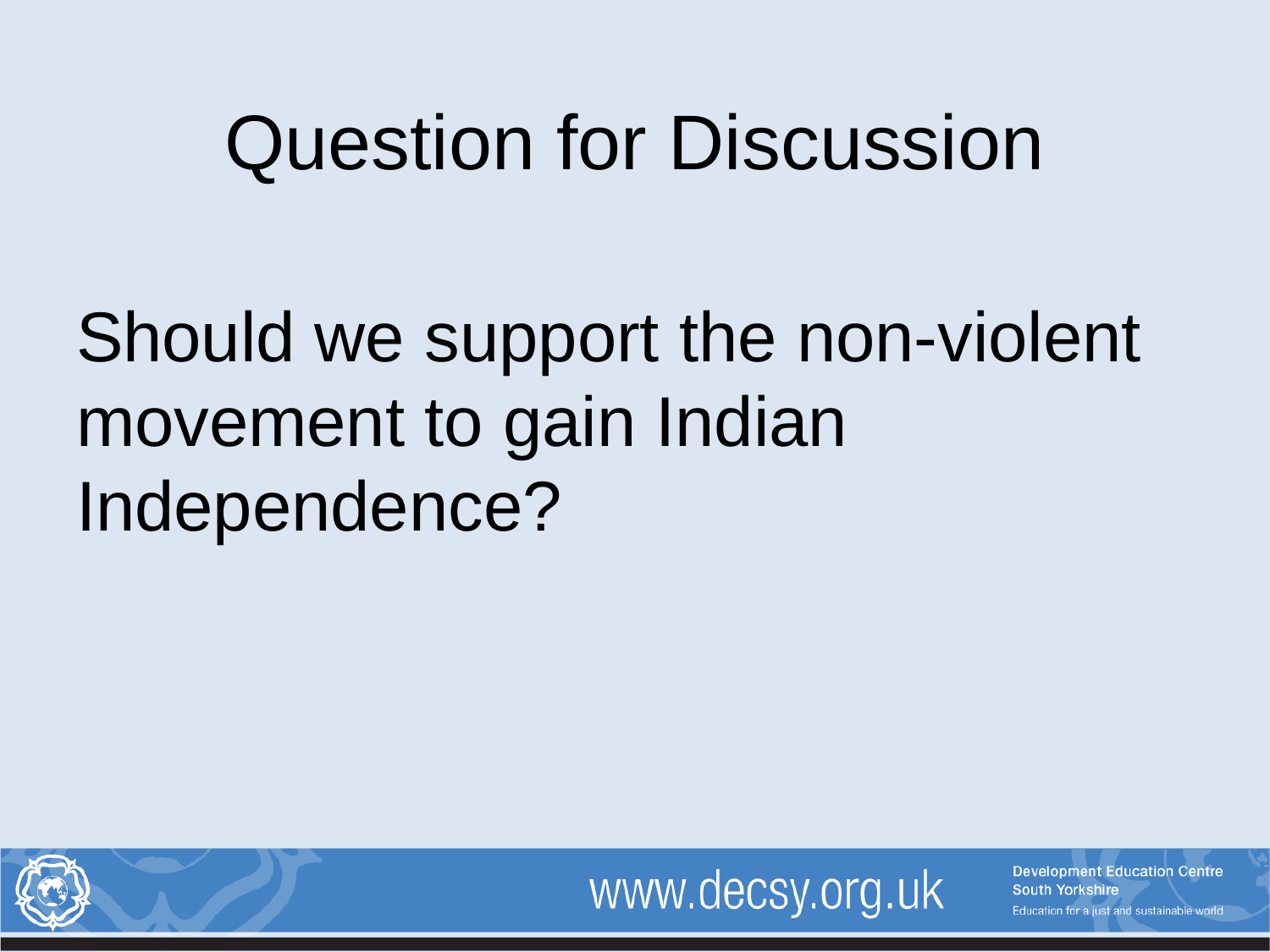

# Question for Discussion
Should we support the non-violent movement to gain Indian Independence?